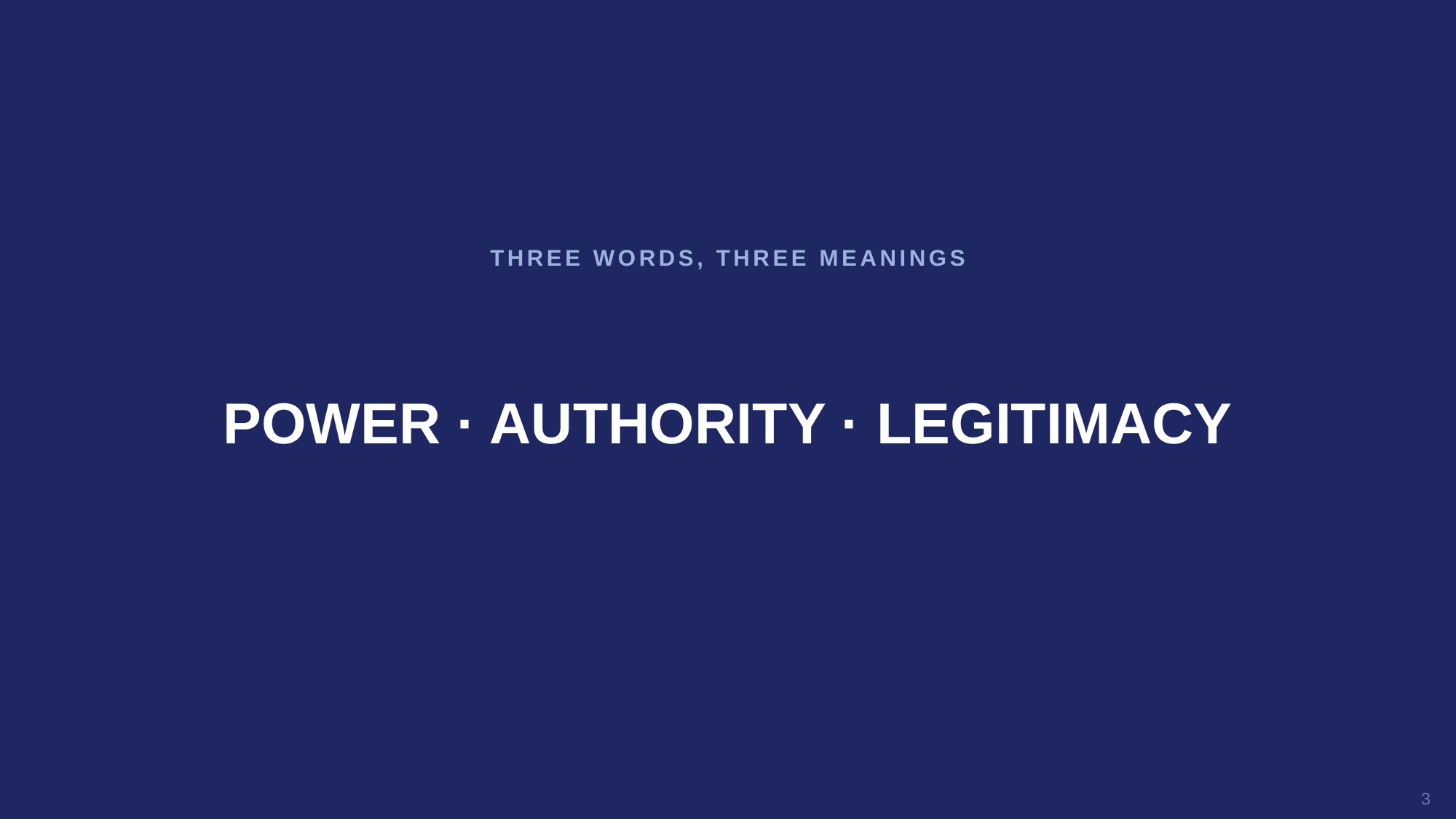

THREE WORDS, THREE MEANINGS
POWER · AUTHORITY · LEGITIMACY
3